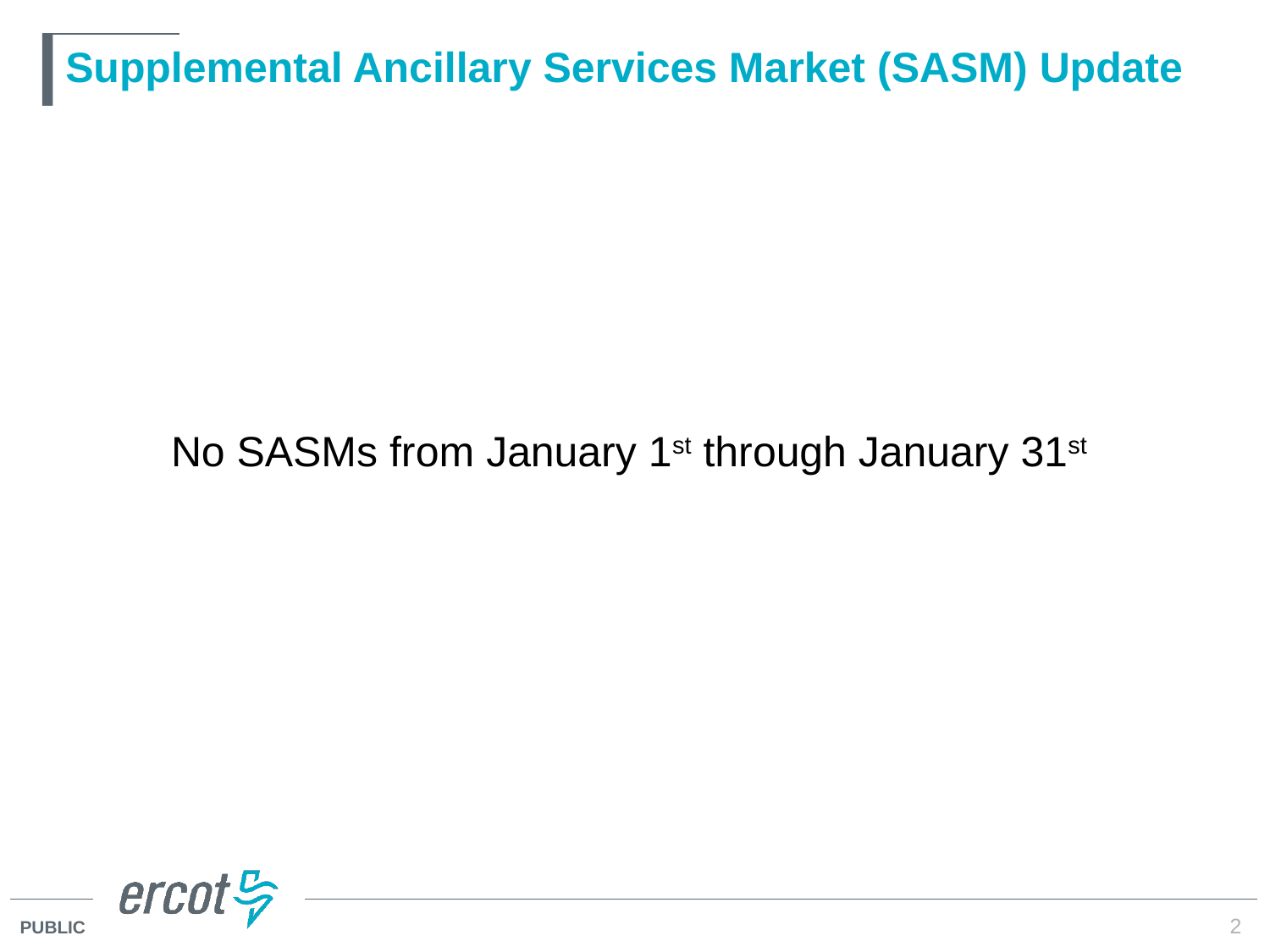

# Supplemental Ancillary Services Market (SASM) Update
No SASMs from January 1st through January 31st
2